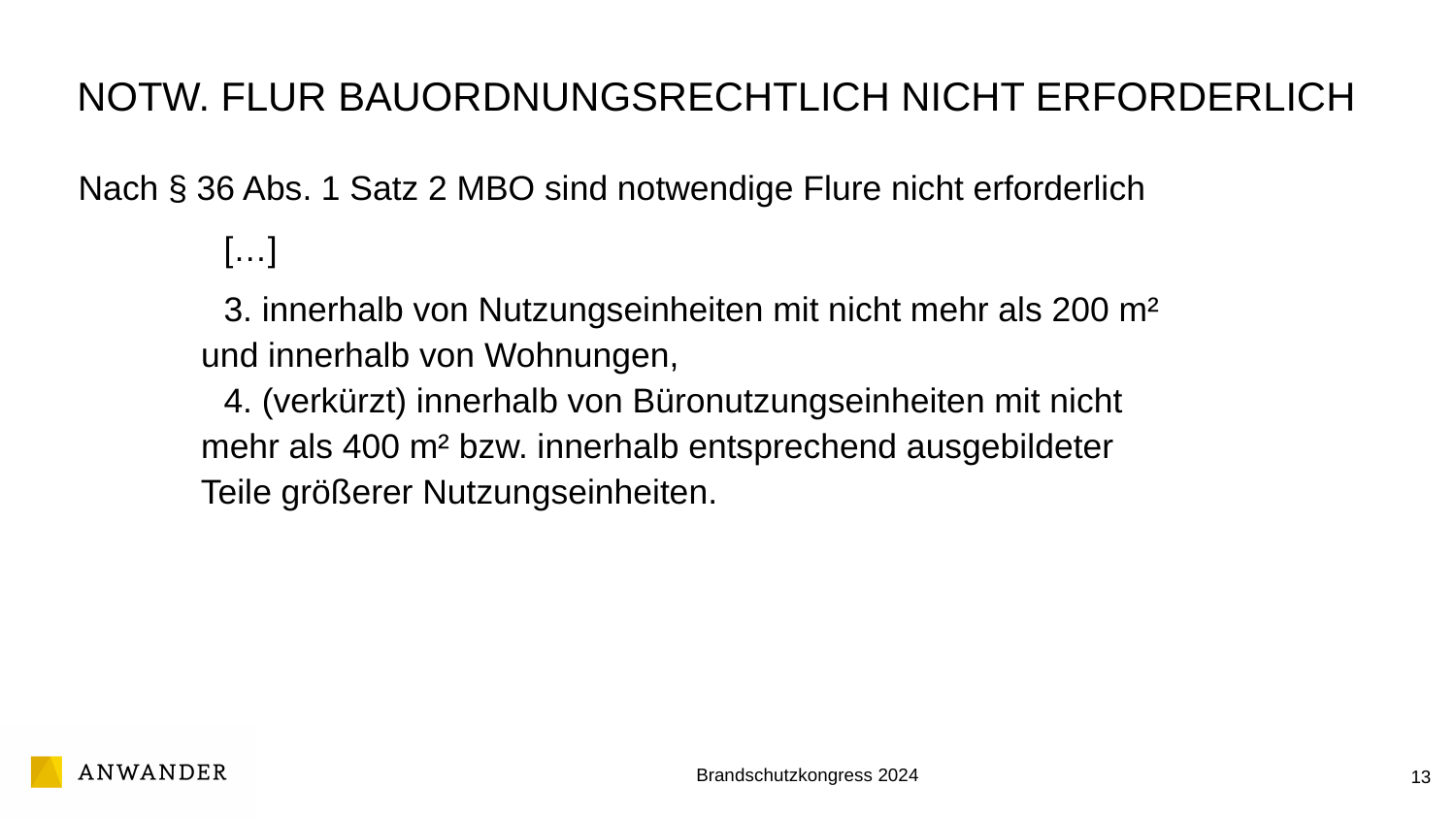

# notw. flur bauordnungsrechtlich nicht erforderlich
Nach § 36 Abs. 1 Satz 2 MBO sind notwendige Flure nicht erforderlich
	[…]
	3. innerhalb von Nutzungseinheiten mit nicht mehr als 200 m²
             und innerhalb von Wohnungen,
      	4. (verkürzt) innerhalb von Büronutzungseinheiten mit nicht
             mehr als 400 m² bzw. innerhalb entsprechend ausgebildeter
             Teile größerer Nutzungseinheiten.
13